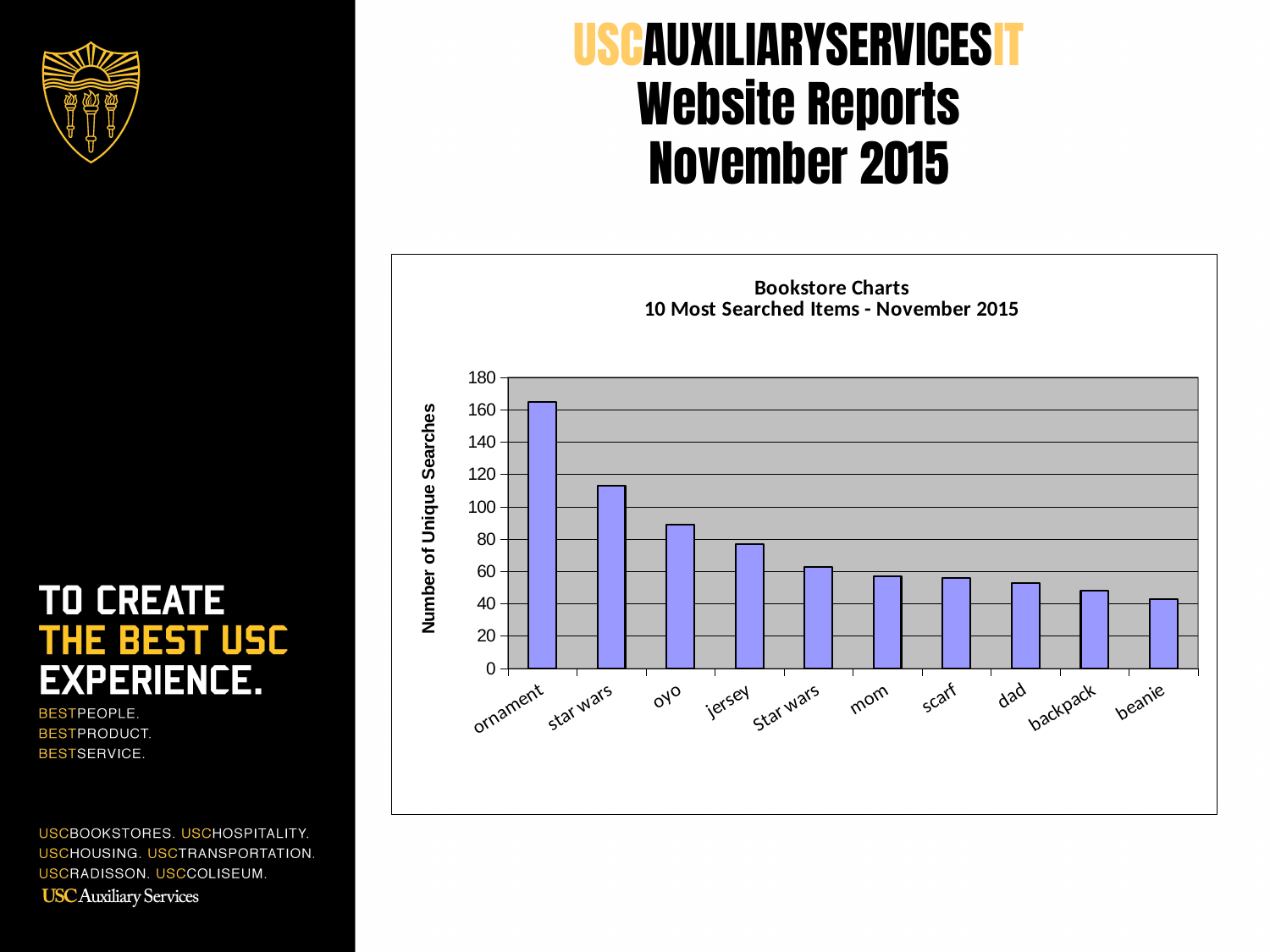

USCAUXILIARYSERVICESIT
Website Reports
November 2015

### Chart: Bookstore Charts
10 Most Searched Items - November 2015

| Category | Number of Unique Searches |
|---|---|
| ornament | 165.0 |
| star wars | 113.0 |
| oyo | 89.0 |
| jersey | 77.0 |
| Star wars | 63.0 |
| mom | 57.0 |
| scarf | 56.0 |
| dad | 53.0 |
| backpack | 48.0 |
| beanie | 43.0 |